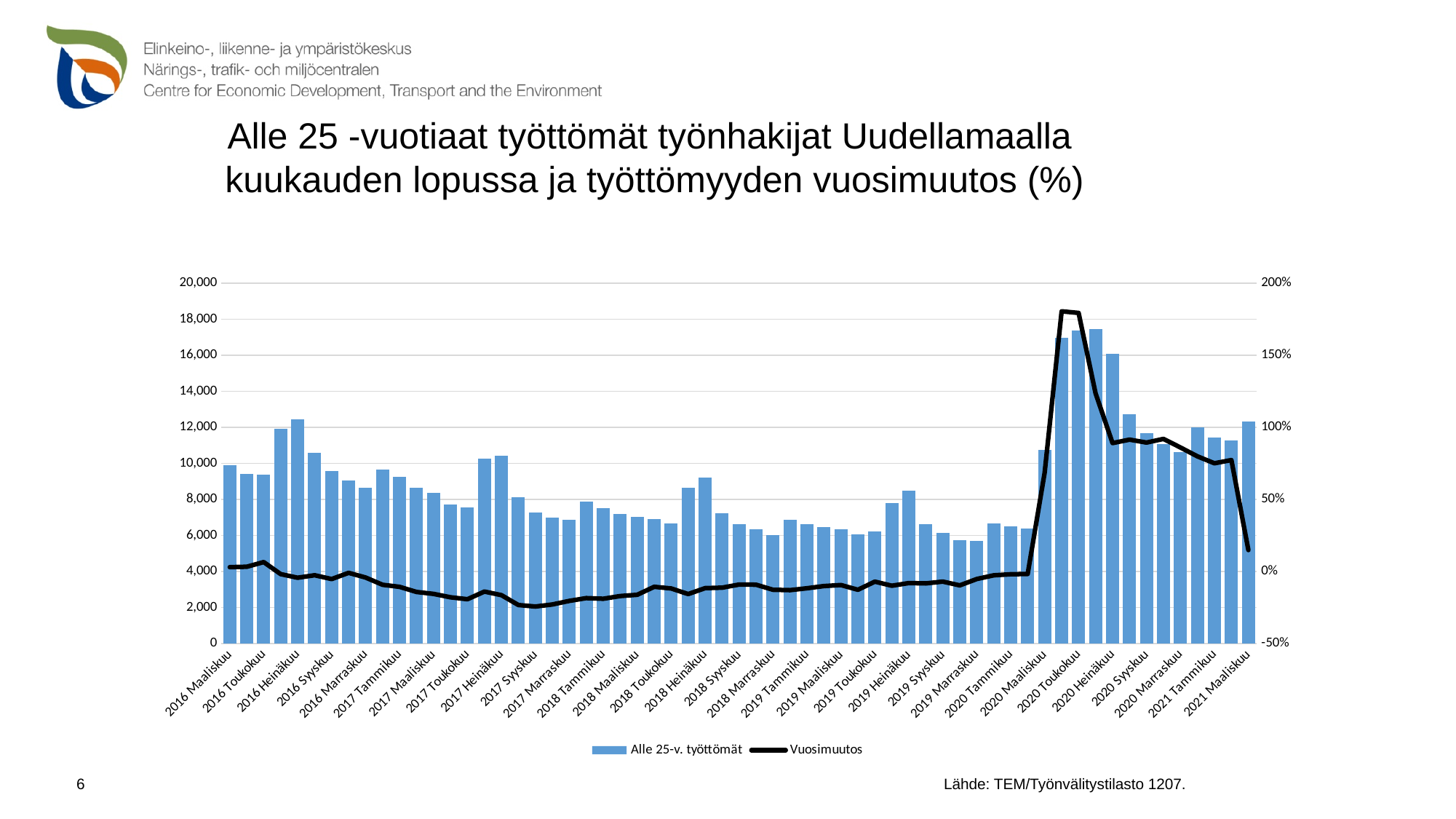

# Alle 25 -vuotiaat työttömät työnhakijat Uudellamaalla kuukauden lopussa ja työttömyyden vuosimuutos (%)

### Chart

| Category | Alle 25-v. työttömät | Vuosimuutos |
|---|---|---|
| 2016 Maaliskuu | 9897.0 | 0.0309375 |
| 2016 Huhtikuu | 9421.0 | 0.03345765686704695 |
| 2016 Toukokuu | 9368.0 | 0.06587780179770167 |
| 2016 Kesäkuu | 11910.0 | -0.01756990843850532 |
| 2016 Heinäkuu | 12468.0 | -0.04261690854641788 |
| 2016 Elokuu | 10597.0 | -0.025204672983166223 |
| 2016 Syyskuu | 9595.0 | -0.051783773100108704 |
| 2016 Lokakuu | 9071.0 | -0.008417140358548316 |
| 2016 Marraskuu | 8654.0 | -0.04110803324099723 |
| 2016 Joulukuu | 9645.0 | -0.09138012246820537 |
| 2017 Tammikuu | 9260.0 | -0.10583236770954037 |
| 2017 Helmikuu | 8668.0 | -0.14135710747894997 |
| 2017 Maaliskuu | 8366.0 | -0.15469334141659088 |
| 2017 Huhtikuu | 7742.0 | -0.17821887273113257 |
| 2017 Toukokuu | 7573.0 | -0.19160973526900085 |
| 2017 Kesäkuu | 10259.0 | -0.13862300587741394 |
| 2017 Heinäkuu | 10433.0 | -0.1632178376644209 |
| 2017 Elokuu | 8139.0 | -0.23195243936963292 |
| 2017 Syyskuu | 7271.0 | -0.24220948410630536 |
| 2017 Lokakuu | 7003.0 | -0.22797927461139897 |
| 2017 Marraskuu | 6894.0 | -0.2033741622371158 |
| 2017 Joulukuu | 7873.0 | -0.18372213582166927 |
| 2018 Tammikuu | 7516.0 | -0.18833693304535637 |
| 2018 Helmikuu | 7198.0 | -0.16958929395477618 |
| 2018 Maaliskuu | 7020.0 | -0.16088931388955297 |
| 2018 Huhtikuu | 6926.0 | -0.10539912167398605 |
| 2018 Toukokuu | 6686.0 | -0.11712663409481051 |
| 2018 Kesäkuu | 8659.0 | -0.15596061994346427 |
| 2018 Heinäkuu | 9235.0 | -0.11482794977475319 |
| 2018 Elokuu | 7233.0 | -0.11131588647253962 |
| 2018 Syyskuu | 6617.0 | -0.089946362261037 |
| 2018 Lokakuu | 6367.0 | -0.09081822076253035 |
| 2018 Marraskuu | 6026.0 | -0.12590658543661154 |
| 2018 Joulukuu | 6860.0 | -0.1286675981201575 |
| 2019 Tammikuu | 6647.0 | -0.11562001064395955 |
| 2019 Helmikuu | 6475.0 | -0.10044456793553765 |
| 2019 Maaliskuu | 6365.0 | -0.0933048433048433 |
| 2019 Huhtikuu | 6054.0 | -0.12590239676581 |
| 2019 Toukokuu | 6221.0 | -0.06954830990128627 |
| 2019 Kesäkuu | 7811.0 | -0.09793278669592331 |
| 2019 Heinäkuu | 8502.0 | -0.07937195452084461 |
| 2019 Elokuu | 6641.0 | -0.08184708972763721 |
| 2019 Syyskuu | 6158.0 | -0.06936678252984736 |
| 2019 Lokakuu | 5758.0 | -0.09564944243756872 |
| 2019 Marraskuu | 5715.0 | -0.05160969133753734 |
| 2019 Joulukuu | 6683.0 | -0.025801749271137025 |
| 2020 Tammikuu | 6525.0 | -0.018354144726944487 |
| 2020 Helmikuu | 6368.0 | -0.016525096525096525 |
| 2020 Maaliskuu | 10735.0 | 0.6865671641791045 |
| 2020 Huhtikuu | 16983.0 | 1.805252725470763 |
| 2020 Toukokuu | 17381.0 | 1.7939238064619836 |
| 2020 Kesäkuu | 17469.0 | 1.236461400588913 |
| 2020 Heinäkuu | 16080.0 | 0.8913196894848271 |
| 2020 Elokuu | 12720.0 | 0.9153741906339407 |
| 2020 Syyskuu | 11669.0 | 0.8949334199415394 |
| 2020 Lokakuu | 11057.0 | 0.9202848211184439 |
| 2020 Marraskuu | 10635.0 | 0.8608923884514436 |
| 2020 Joulukuu | 12024.0 | 0.7991919796498579 |
| 2021 Tammikuu | 11427.0 | 0.751264367816092 |
| 2021 Helmikuu | 11295.0 | 0.773712311557789 |
| 2021 Maaliskuu | 12335.0 | 0.14904517931998137 |
 Lähde: TEM/Työnvälitystilasto 1207.
6